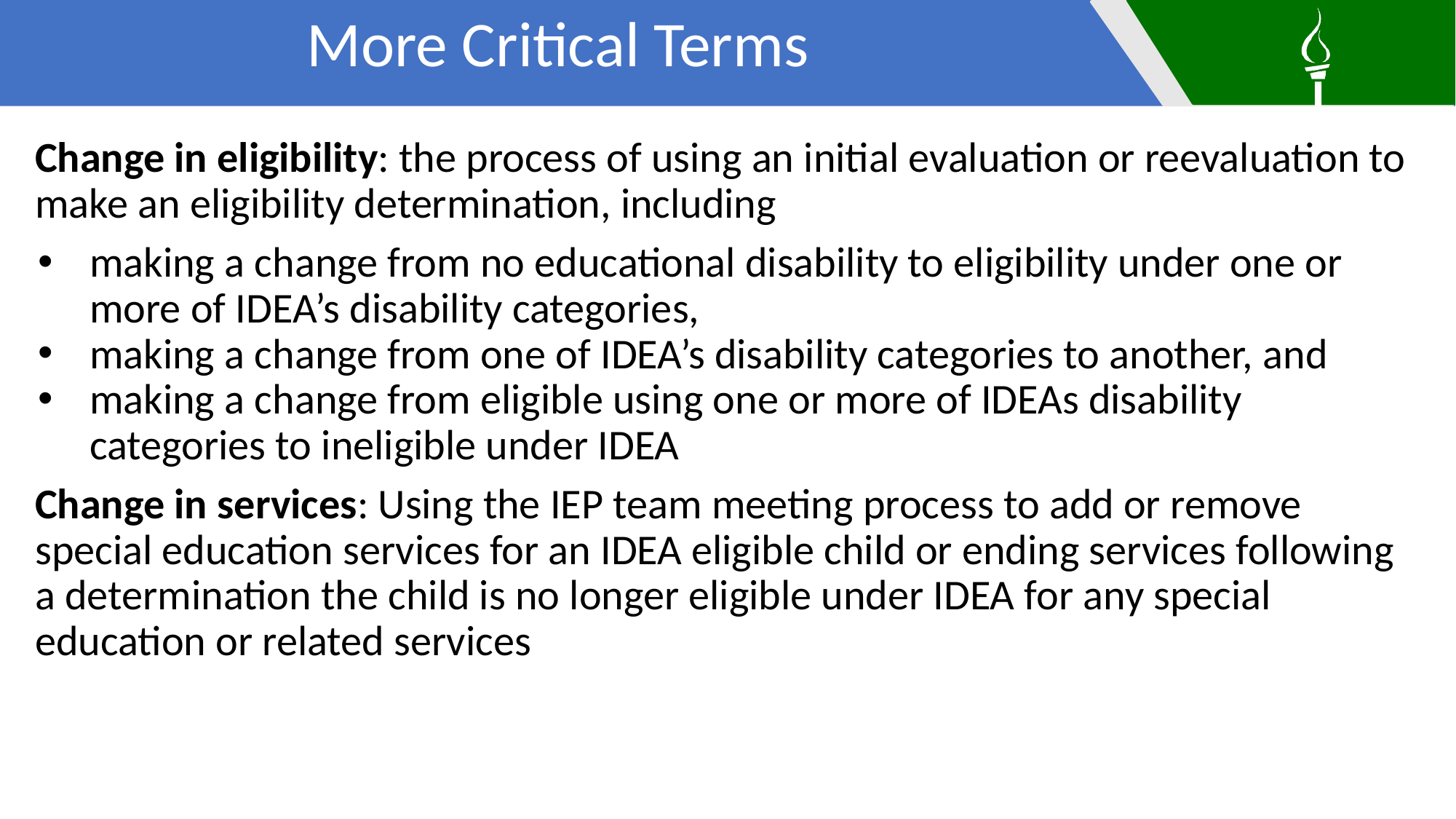

More Critical Terms
Change in eligibility: the process of using an initial evaluation or reevaluation to make an eligibility determination, including
making a change from no educational disability to eligibility under one or more of IDEA’s disability categories,
making a change from one of IDEA’s disability categories to another, and
making a change from eligible using one or more of IDEAs disability categories to ineligible under IDEA
Change in services: Using the IEP team meeting process to add or remove special education services for an IDEA eligible child or ending services following a determination the child is no longer eligible under IDEA for any special education or related services